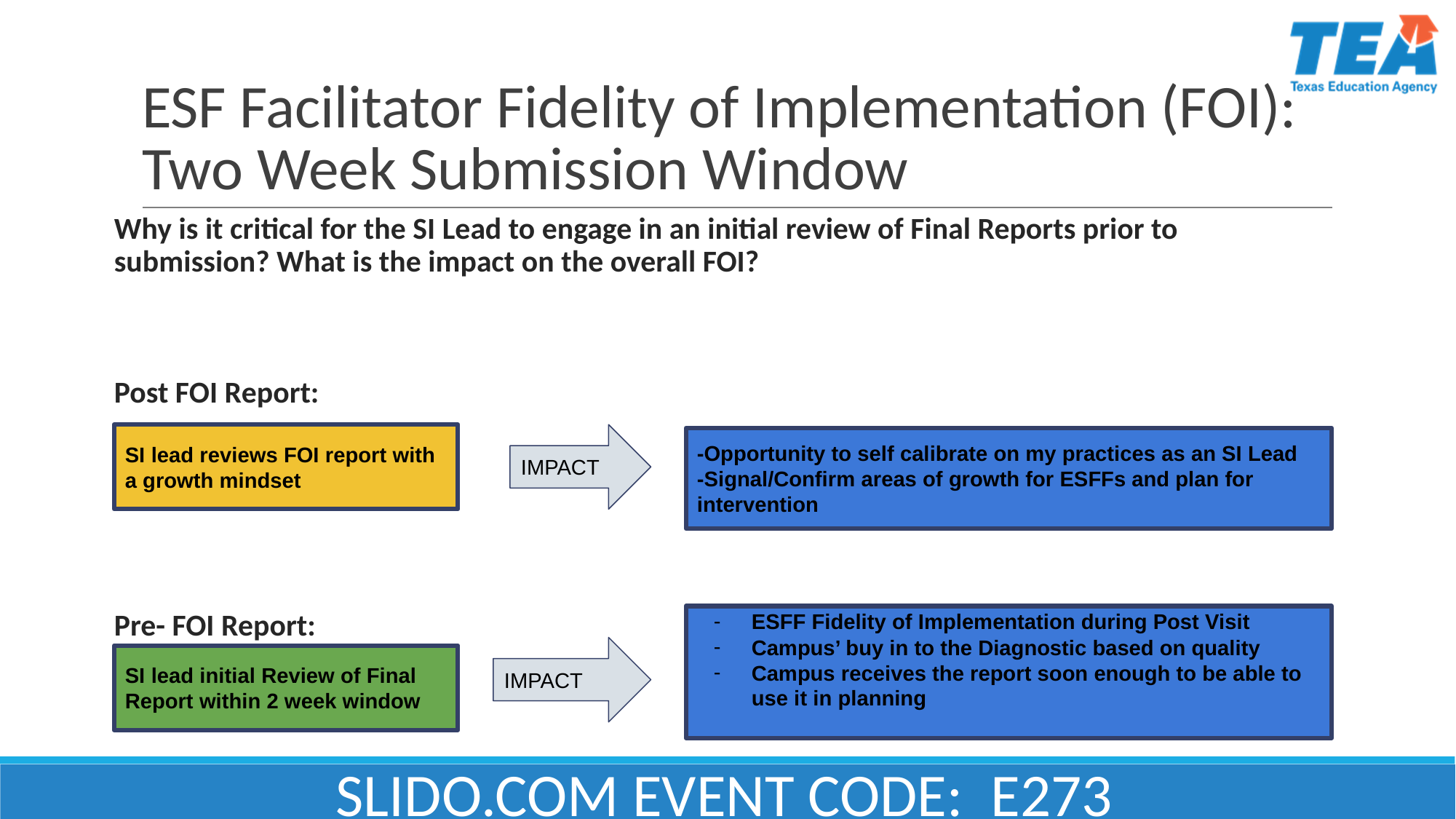

# ESF Facilitator Fidelity of Implementation (FOI): Two Week Submission Window
Why is it critical for the SI Lead to engage in an initial review of Final Reports prior to submission? What is the impact on the overall FOI?

Post FOI Report:

IMPACT

Pre- FOI Report:

SI lead reviews FOI report with a growth mindset
IMPACT
-Opportunity to self calibrate on my practices as an SI Lead
-Signal/Confirm areas of growth for ESFFs and plan for intervention
ESFF Fidelity of Implementation during Post Visit
Campus’ buy in to the Diagnostic based on quality
Campus receives the report soon enough to be able to use it in planning

IMPACT
SI lead initial Review of Final Report within 2 week window
SLIDO.COM EVENT CODE:  E273